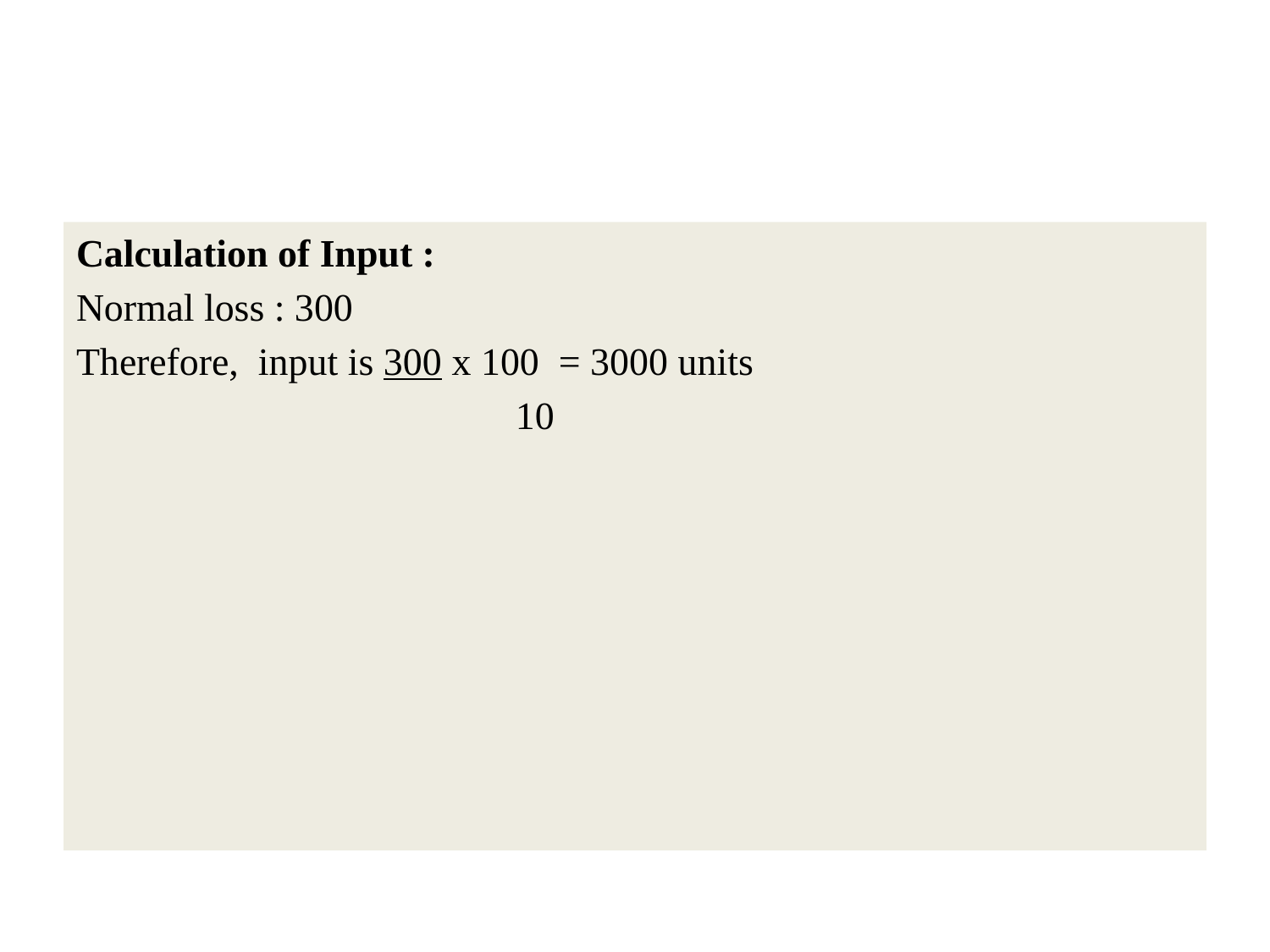

#
Calculation of Input :
Normal loss : 300
Therefore,  input is 300 x 100  = 3000 units
			      10